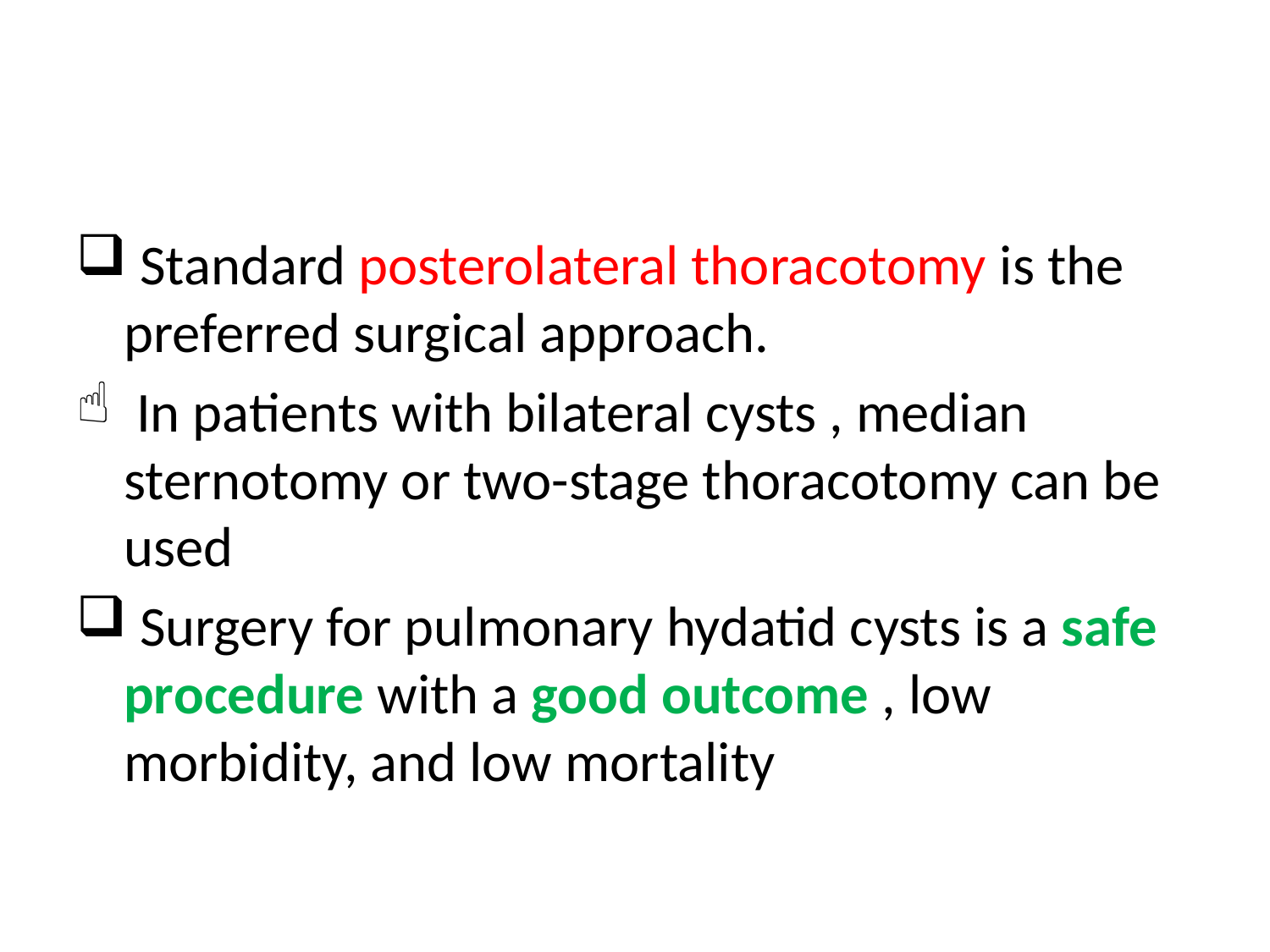

Standard posterolateral thoracotomy is the preferred surgical approach.
 In patients with bilateral cysts , median sternotomy or two-stage thoracotomy can be used
 Surgery for pulmonary hydatid cysts is a safe procedure with a good outcome , low morbidity, and low mortality